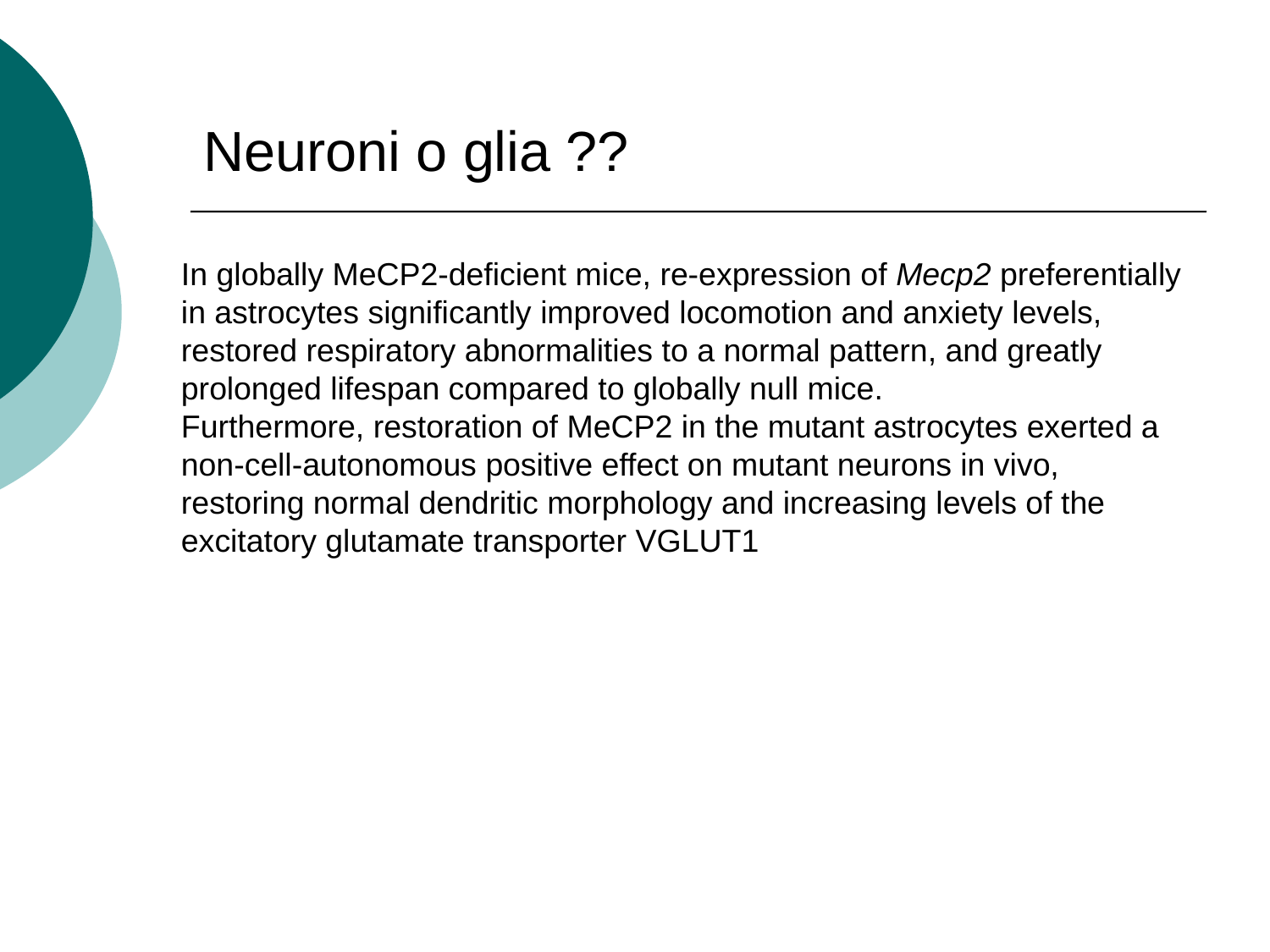

Neuroni o glia ??
In globally MeCP2-deficient mice, re-expression of Mecp2 preferentially in astrocytes significantly improved locomotion and anxiety levels, restored respiratory abnormalities to a normal pattern, and greatly prolonged lifespan compared to globally null mice.
Furthermore, restoration of MeCP2 in the mutant astrocytes exerted a non-cell-autonomous positive effect on mutant neurons in vivo, restoring normal dendritic morphology and increasing levels of the excitatory glutamate transporter VGLUT1